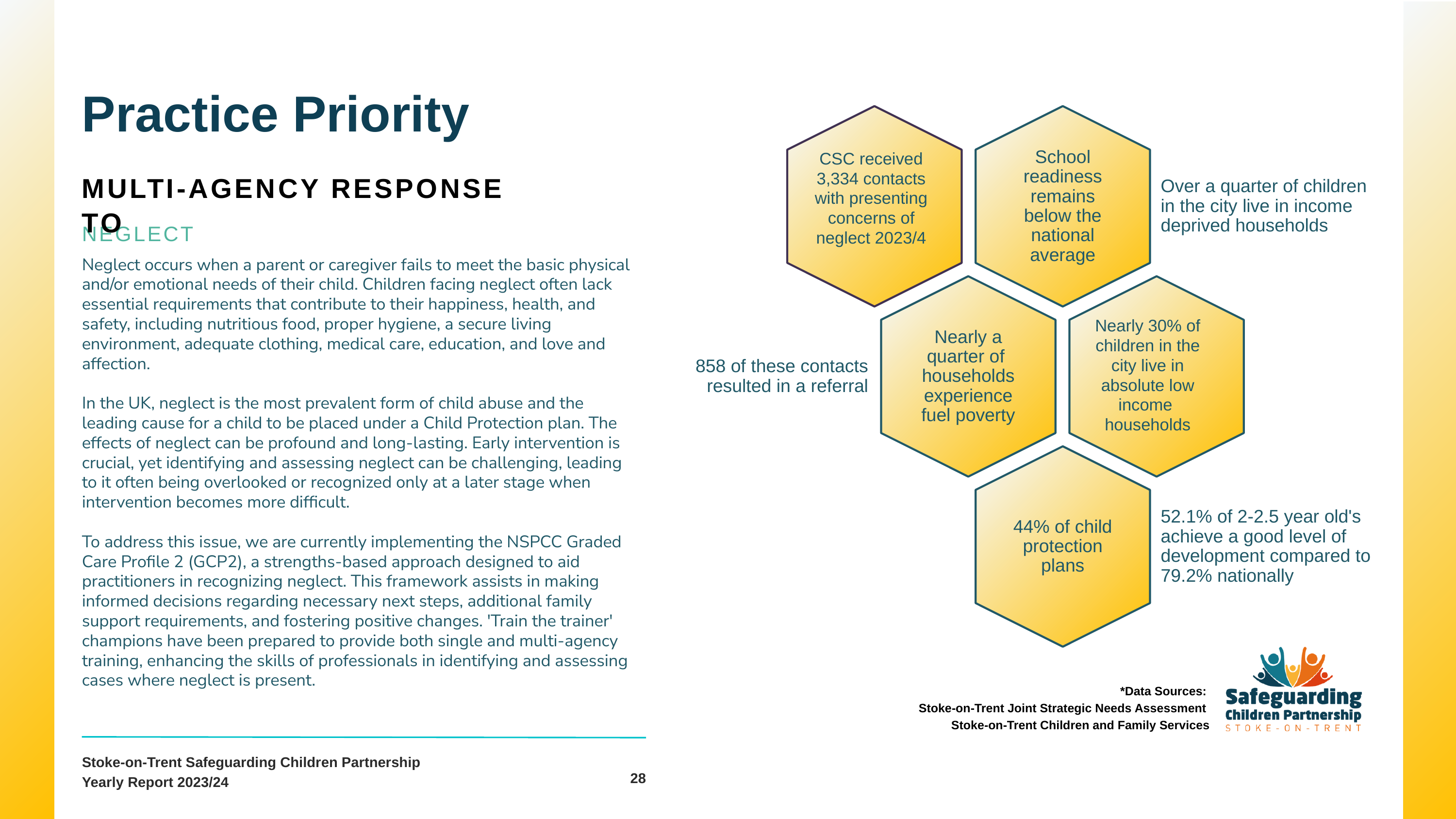

Practice Priority
School readiness remains below the national average
Over a quarter of children in the city live in income deprived households

Nearly a quarter of  households experience fuel poverty
858 of these contacts resulted in a referral

44% of child protection plans
52.1% of 2-2.5 year old's achieve a good level of development compared to 79.2% nationally

CSC received 3,334 contacts with presenting concerns of neglect 2023/4
MULTI-AGENCY RESPONSE TO
NEGLECT
Neglect occurs when a parent or caregiver fails to meet the basic physical and/or emotional needs of their child. Children facing neglect often lack essential requirements that contribute to their happiness, health, and safety, including nutritious food, proper hygiene, a secure living environment, adequate clothing, medical care, education, and love and affection.

In the UK, neglect is the most prevalent form of child abuse and the leading cause for a child to be placed under a Child Protection plan. The effects of neglect can be profound and long-lasting. Early intervention is crucial, yet identifying and assessing neglect can be challenging, leading to it often being overlooked or recognized only at a later stage when intervention becomes more difficult.

To address this issue, we are currently implementing the NSPCC Graded Care Profile 2 (GCP2), a strengths-based approach designed to aid practitioners in recognizing neglect. This framework assists in making informed decisions regarding necessary next steps, additional family support requirements, and fostering positive changes. 'Train the trainer' champions have been prepared to provide both single and multi-agency training, enhancing the skills of professionals in identifying and assessing cases where neglect is present.
Nearly 30% of children in the city live in absolute low income  households

*Data Sources:
Stoke-on-Trent Joint Strategic Needs Assessment
Stoke-on-Trent Children and Family Services

Stoke-on-Trent Safeguarding Children Partnership
Yearly Report 2023/24
28